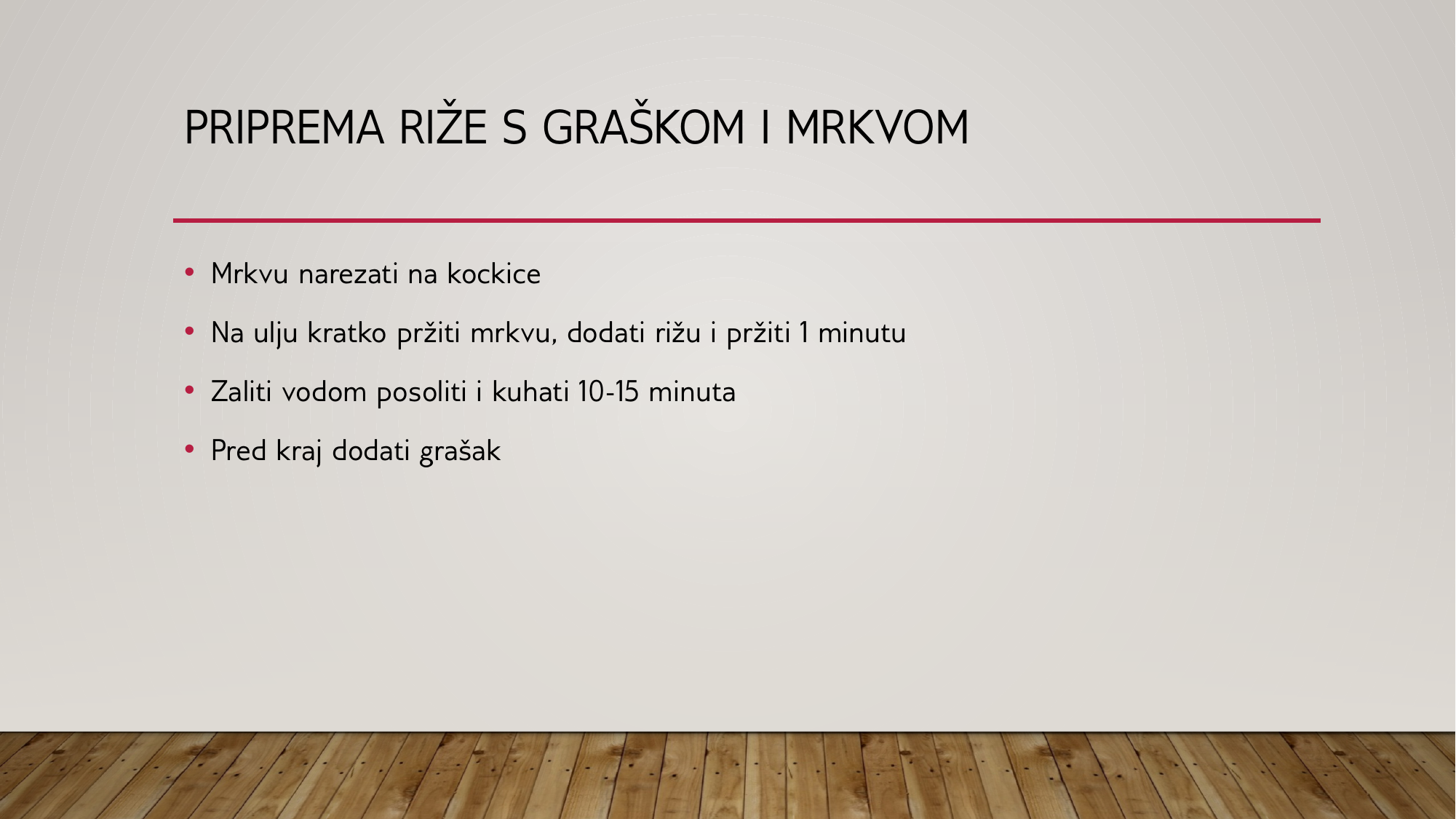

# Priprema riže s graškom i mrkvom
Mrkvu narezati na kockice
Na ulju kratko pržiti mrkvu, dodati rižu i pržiti 1 minutu
Zaliti vodom posoliti i kuhati 10-15 minuta
Pred kraj dodati grašak